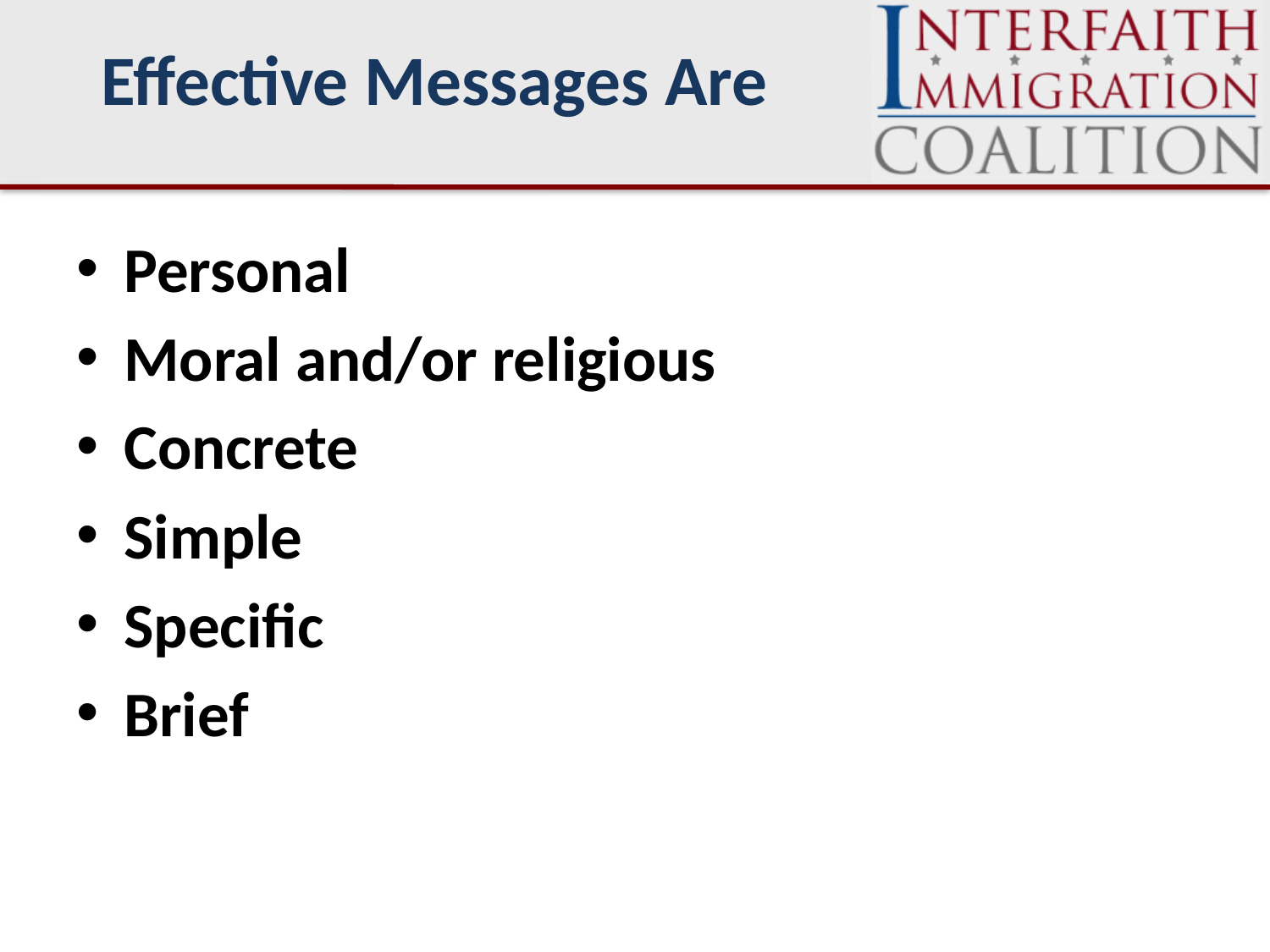

Effective Messages Are
Personal
Moral and/or religious
Concrete
Simple
Specific
Brief